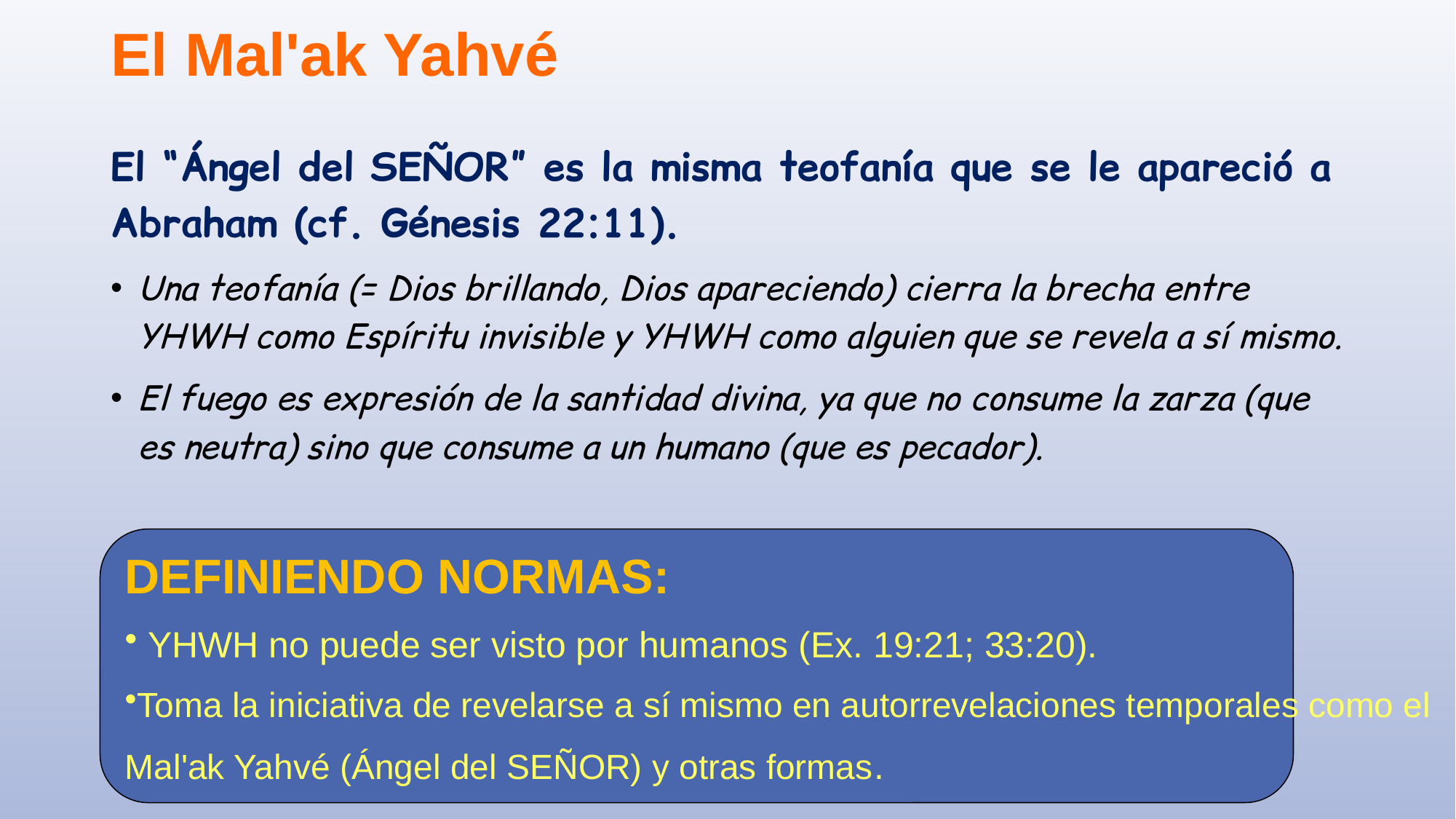

# El Mal'ak Yahvé
El “Ángel del SEÑOR” es la misma teofanía que se le apareció a Abraham (cf. Génesis 22:11).
Una teofanía (= Dios brillando, Dios apareciendo) cierra la brecha entre YHWH como Espíritu invisible y YHWH como alguien que se revela a sí mismo.
El fuego es expresión de la santidad divina, ya que no consume la zarza (que es neutra) sino que consume a un humano (que es pecador).
DEFINIENDO NORMAS:
 YHWH no puede ser visto por humanos (Ex. 19:21; 33:20).
Toma la iniciativa de revelarse a sí mismo en autorrevelaciones temporales como el
Mal'ak Yahvé (Ángel del SEÑOR) y otras formas.
33